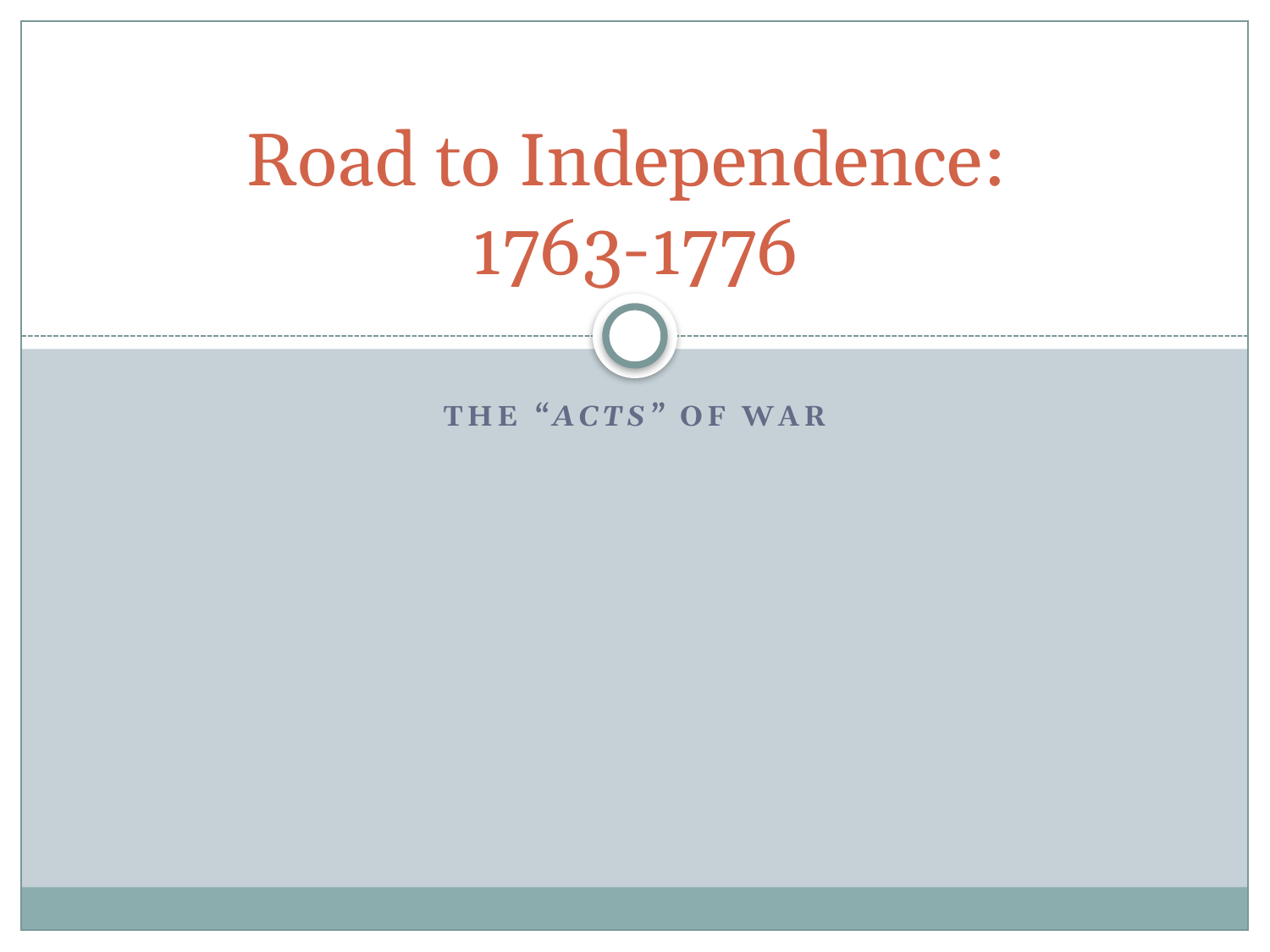

# Road to Independence: 1763-1776
The “ACTS” of War